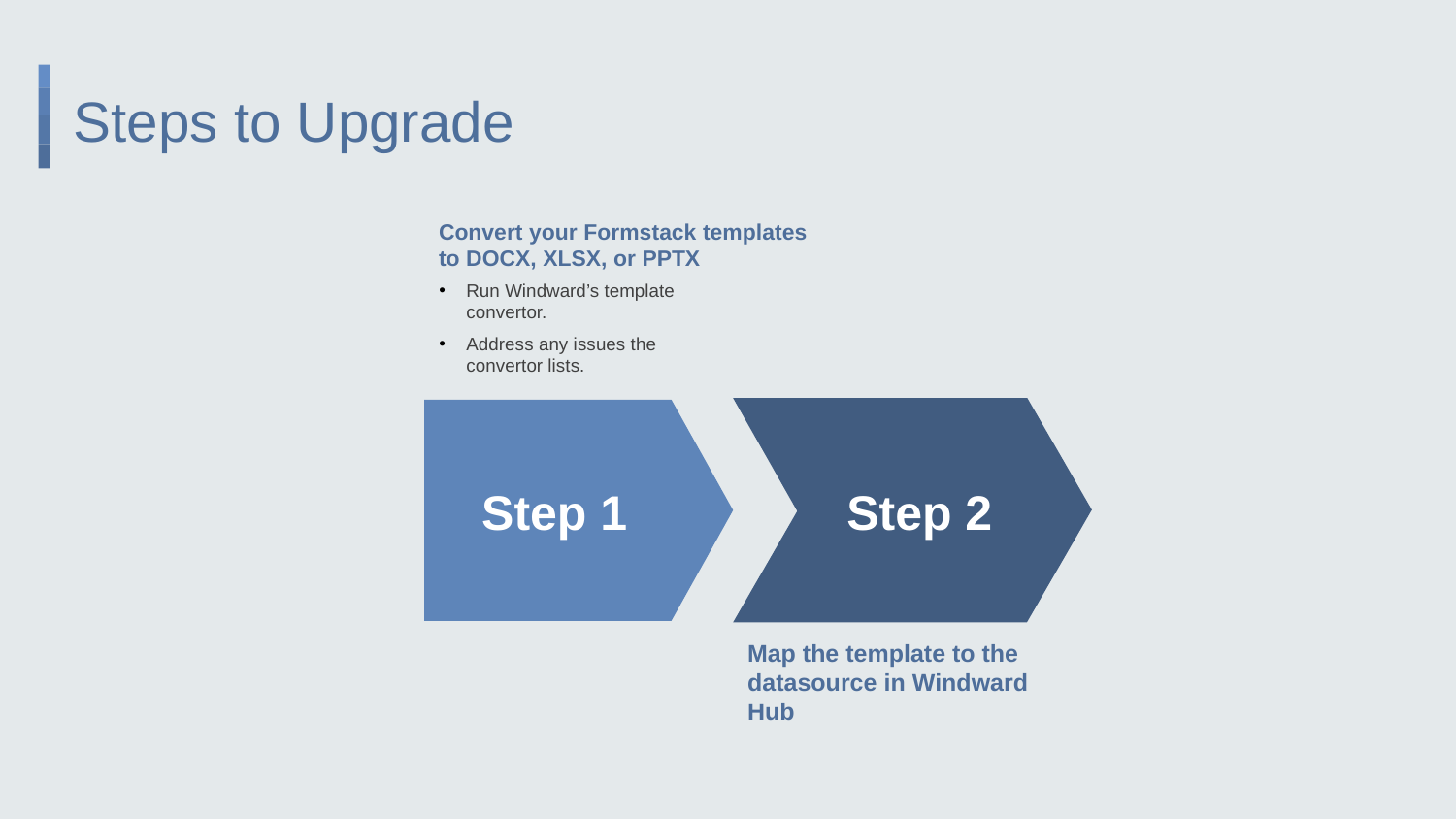

# Steps to Upgrade
Convert your Formstack templates to DOCX, XLSX, or PPTX
Run Windward’s template convertor.

Address any issues the convertor lists.

Step 1
Step 2
Map the template to the datasource in Windward Hub